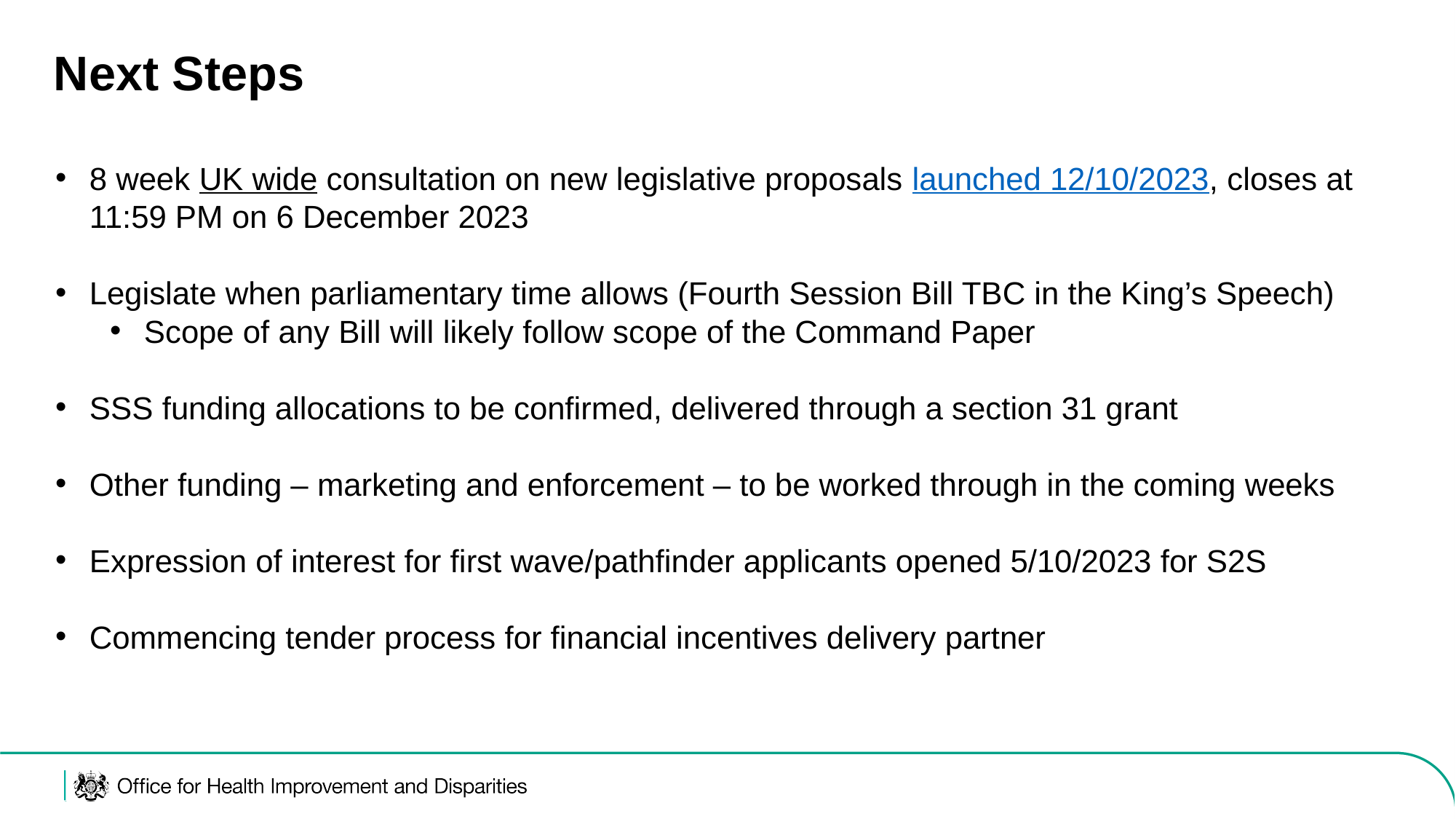

# Next Steps
8 week UK wide consultation on new legislative proposals launched 12/10/2023, closes at 11:59 PM on 6 December 2023

Legislate when parliamentary time allows (Fourth Session Bill TBC in the King’s Speech)
Scope of any Bill will likely follow scope of the Command Paper

SSS funding allocations to be confirmed, delivered through a section 31 grant

Other funding – marketing and enforcement – to be worked through in the coming weeks

Expression of interest for first wave/pathfinder applicants opened 5/10/2023 for S2S

Commencing tender process for financial incentives delivery partner